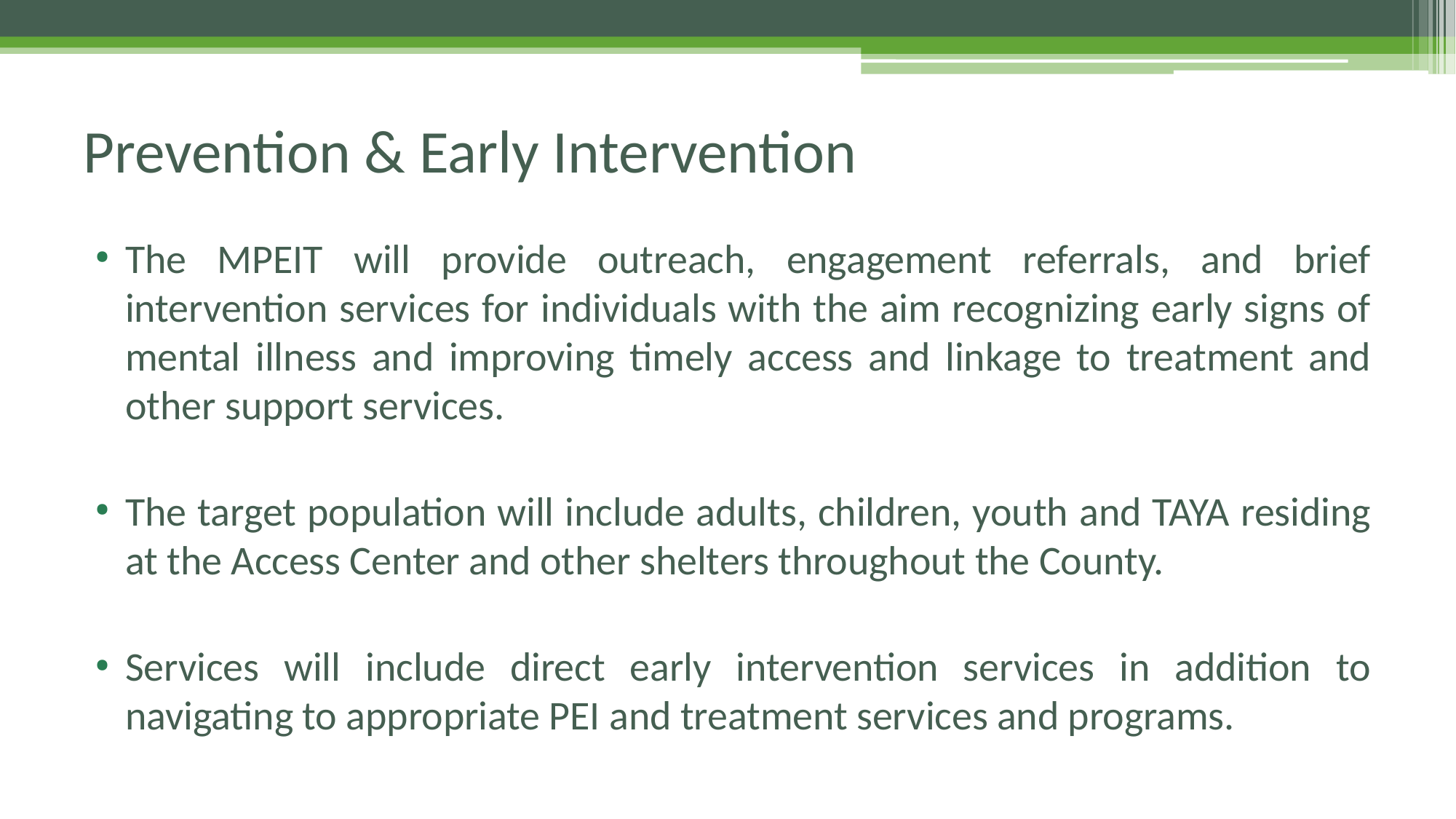

# Prevention & Early Intervention
The MPEIT will provide outreach, engagement referrals, and brief intervention services for individuals with the aim recognizing early signs of mental illness and improving timely access and linkage to treatment and other support services.

The target population will include adults, children, youth and TAYA residing at the Access Center and other shelters throughout the County.

Services will include direct early intervention services in addition to navigating to appropriate PEI and treatment services and programs.